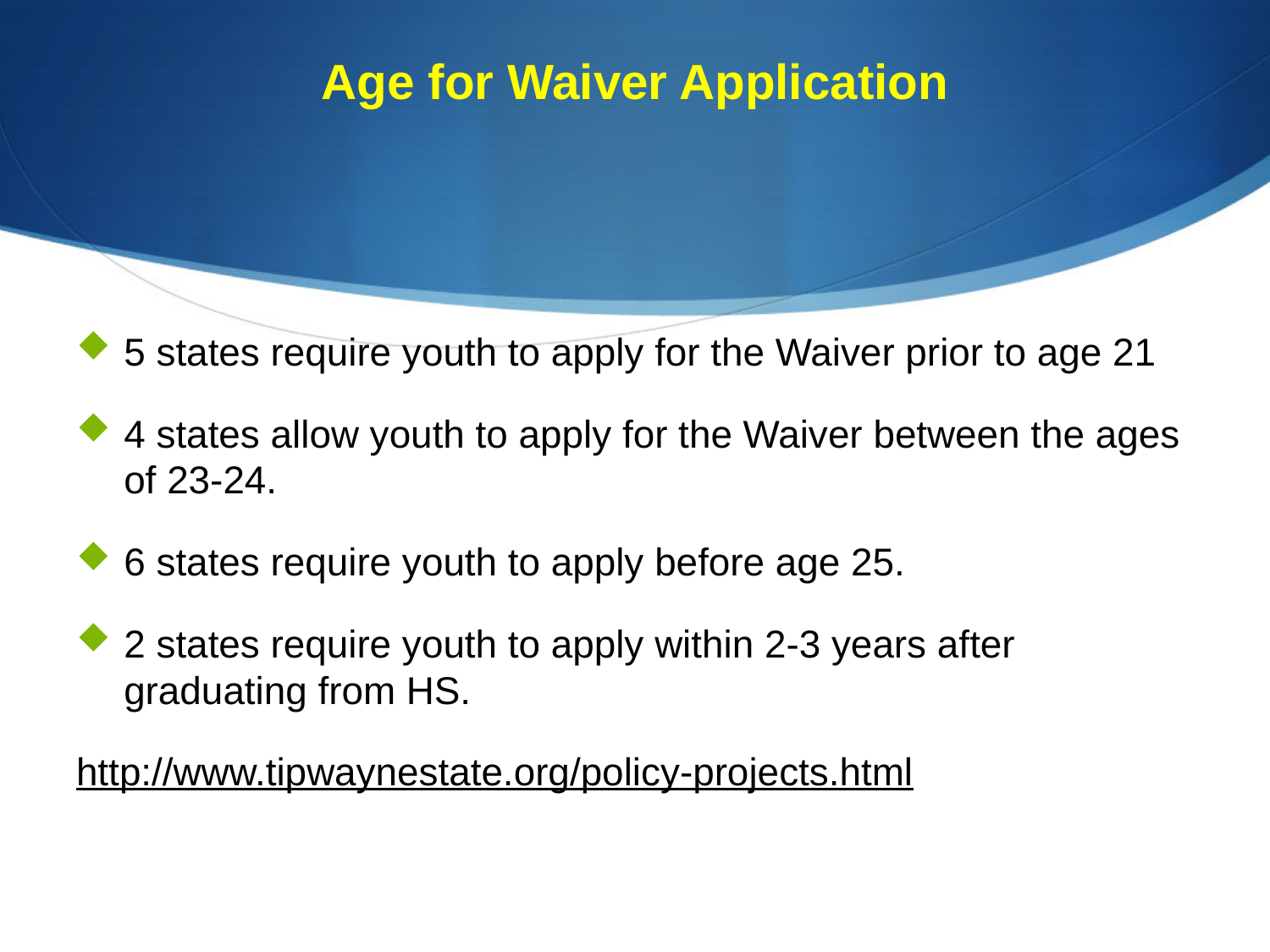

# Age for Waiver Application

5 states require youth to apply for the Waiver prior to age 21
4 states allow youth to apply for the Waiver between the ages of 23-24.
6 states require youth to apply before age 25.
2 states require youth to apply within 2-3 years after graduating from HS.
http://www.tipwaynestate.org/policy-projects.html